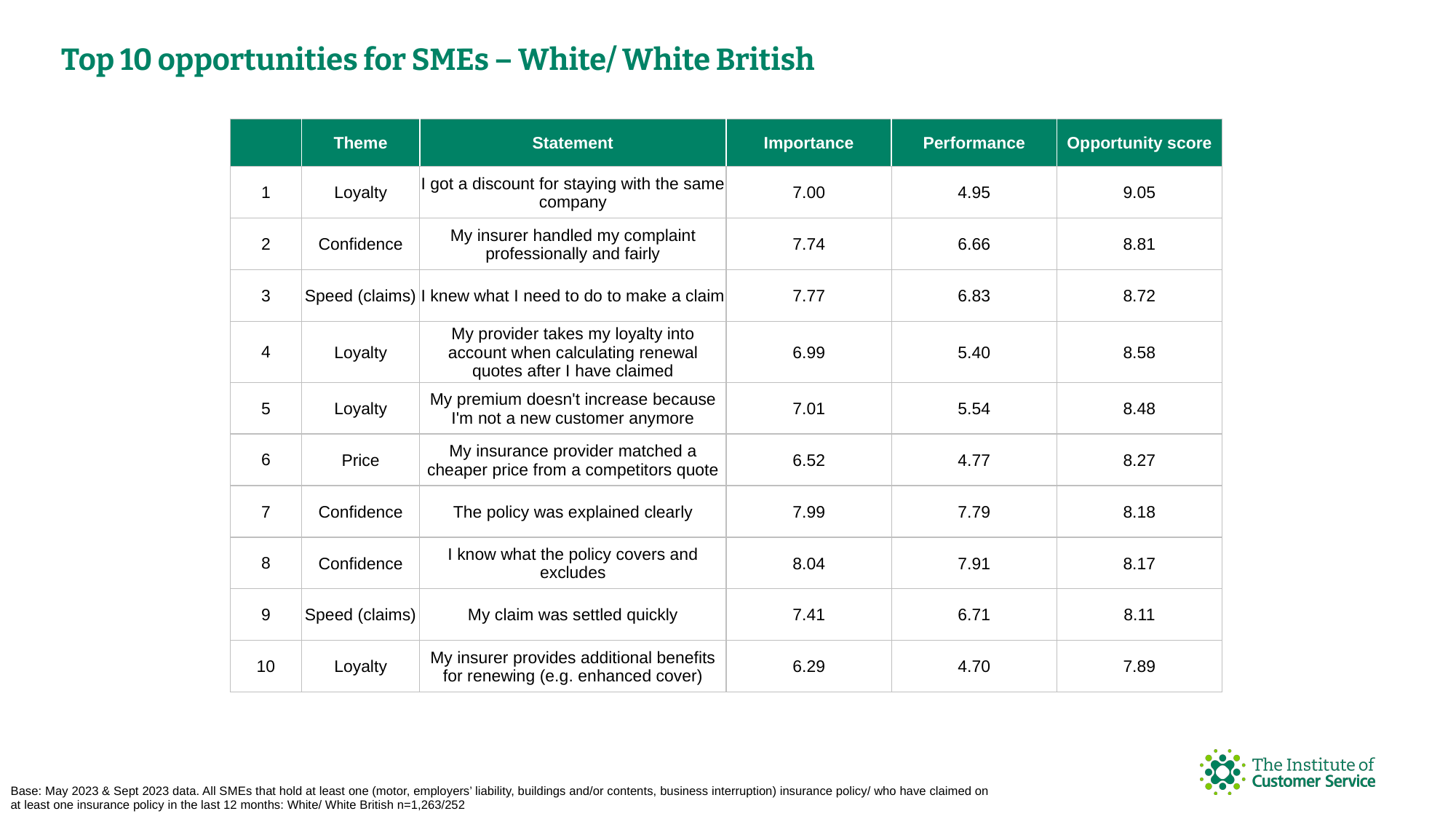

Top 10 opportunities for SMEs – White/ White British
|  | Theme | Statement | Importance | Performance | Opportunity score |
| --- | --- | --- | --- | --- | --- |
| 1 | Loyalty | I got a discount for staying with the same company | 7.00 | 4.95 | 9.05 |
| 2 | Confidence | My insurer handled my complaint professionally and fairly | 7.74 | 6.66 | 8.81 |
| 3 | Speed (claims) | I knew what I need to do to make a claim | 7.77 | 6.83 | 8.72 |
| 4 | Loyalty | My provider takes my loyalty into account when calculating renewal quotes after I have claimed | 6.99 | 5.40 | 8.58 |
| 5 | Loyalty | My premium doesn't increase because I'm not a new customer anymore | 7.01 | 5.54 | 8.48 |
| 6 | Price | My insurance provider matched a cheaper price from a competitors quote | 6.52 | 4.77 | 8.27 |
| 7 | Confidence | The policy was explained clearly | 7.99 | 7.79 | 8.18 |
| 8 | Confidence | I know what the policy covers and excludes | 8.04 | 7.91 | 8.17 |
| 9 | Speed (claims) | My claim was settled quickly | 7.41 | 6.71 | 8.11 |
| 10 | Loyalty | My insurer provides additional benefits for renewing (e.g. enhanced cover) | 6.29 | 4.70 | 7.89 |
Base: May 2023 & Sept 2023 data. All SMEs that hold at least one (motor, employers’ liability, buildings and/or contents, business interruption) insurance policy/ who have claimed on at least one insurance policy in the last 12 months: White/ White British n=1,263/252